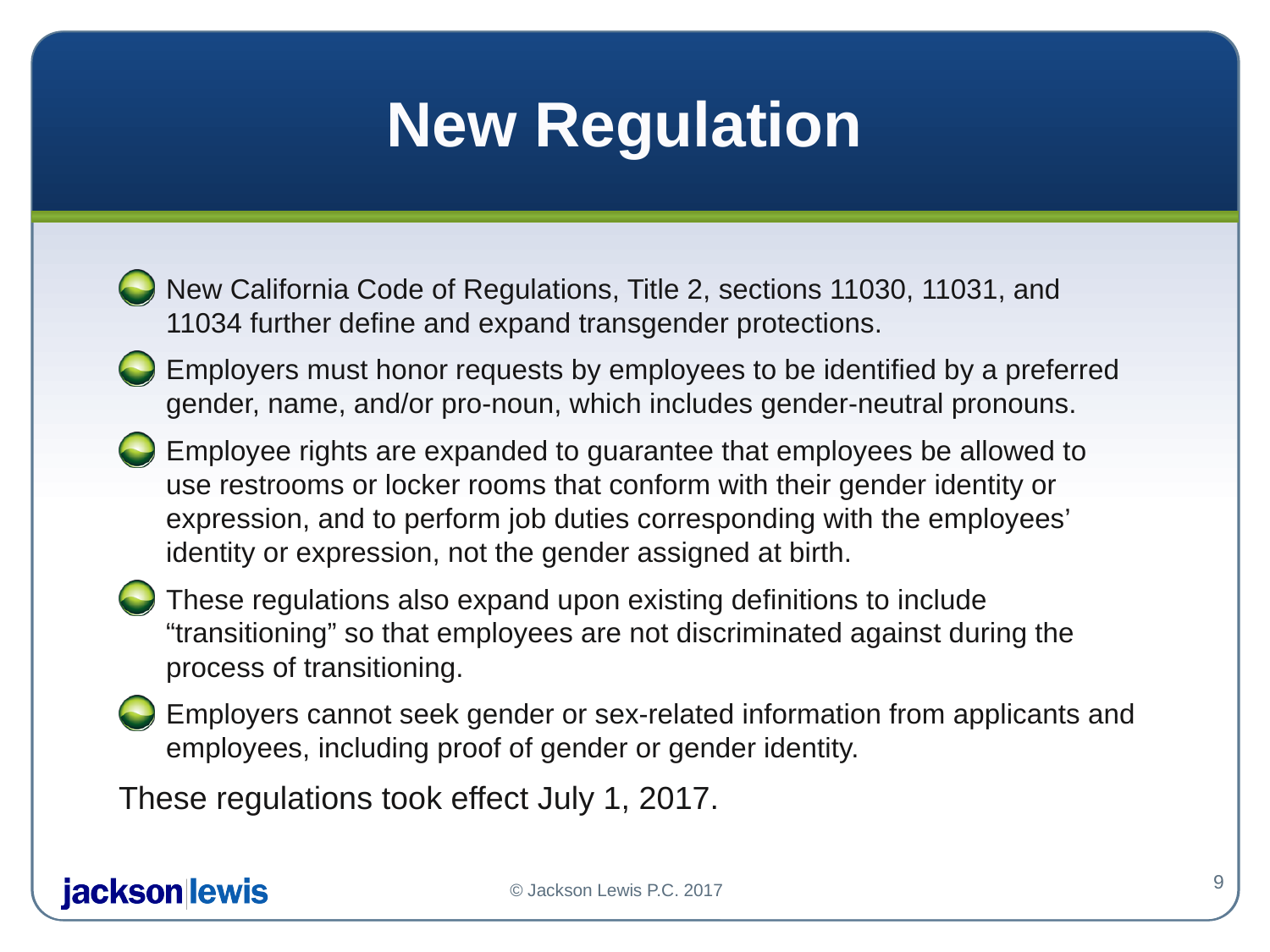

# New Regulation
New California Code of Regulations, Title 2, sections 11030, 11031, and 11034 further define and expand transgender protections.
Employers must honor requests by employees to be identified by a preferred gender, name, and/or pro-noun, which includes gender-neutral pronouns.
Employee rights are expanded to guarantee that employees be allowed to use restrooms or locker rooms that conform with their gender identity or expression, and to perform job duties corresponding with the employees’ identity or expression, not the gender assigned at birth.
These regulations also expand upon existing definitions to include “transitioning” so that employees are not discriminated against during the process of transitioning.
Employers cannot seek gender or sex-related information from applicants and employees, including proof of gender or gender identity.
These regulations took effect July 1, 2017.